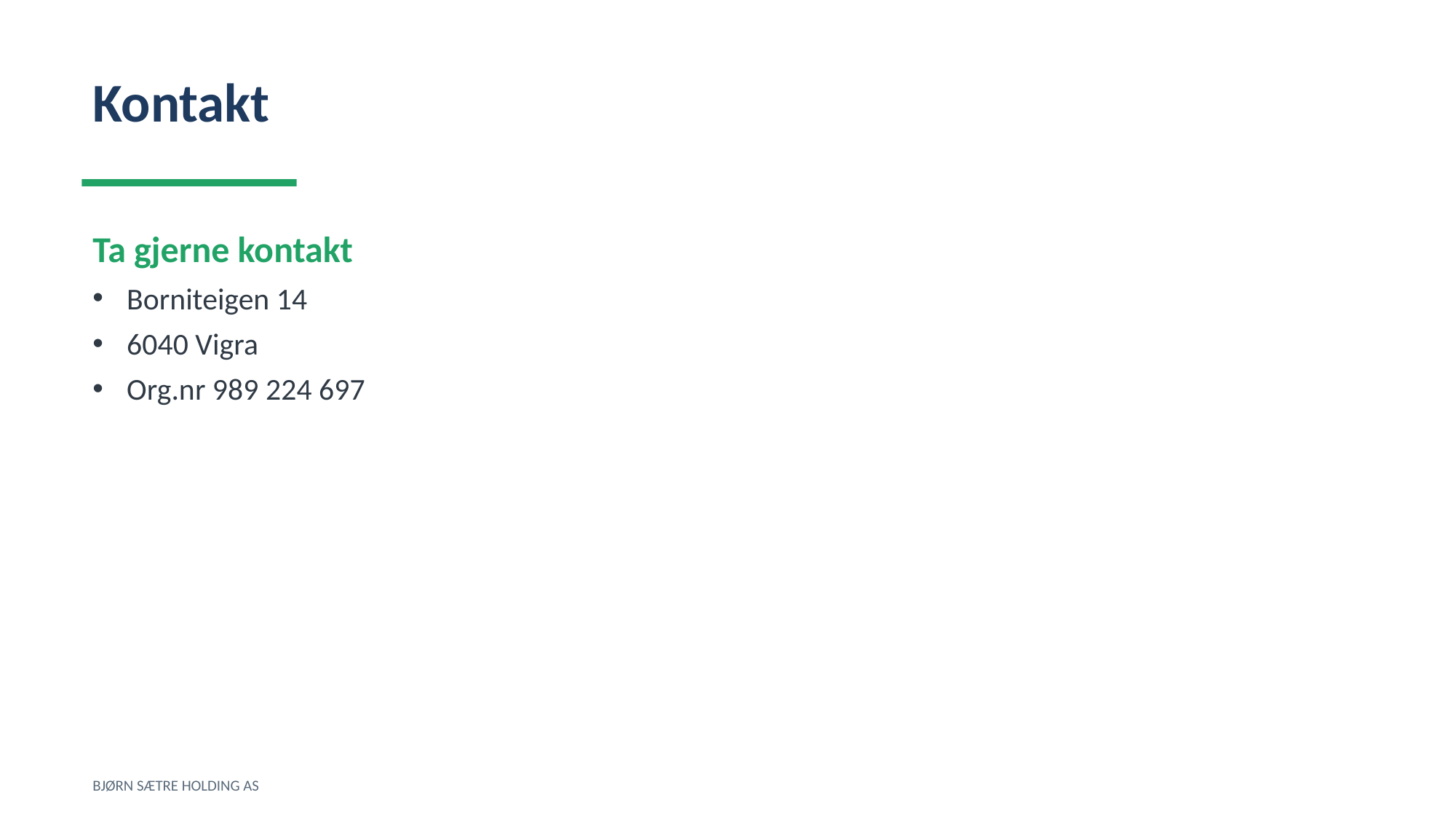

Kontakt

Ta gjerne kontakt
Borniteigen 14
6040 Vigra
Org.nr 989 224 697
BJØRN SÆTRE HOLDING AS